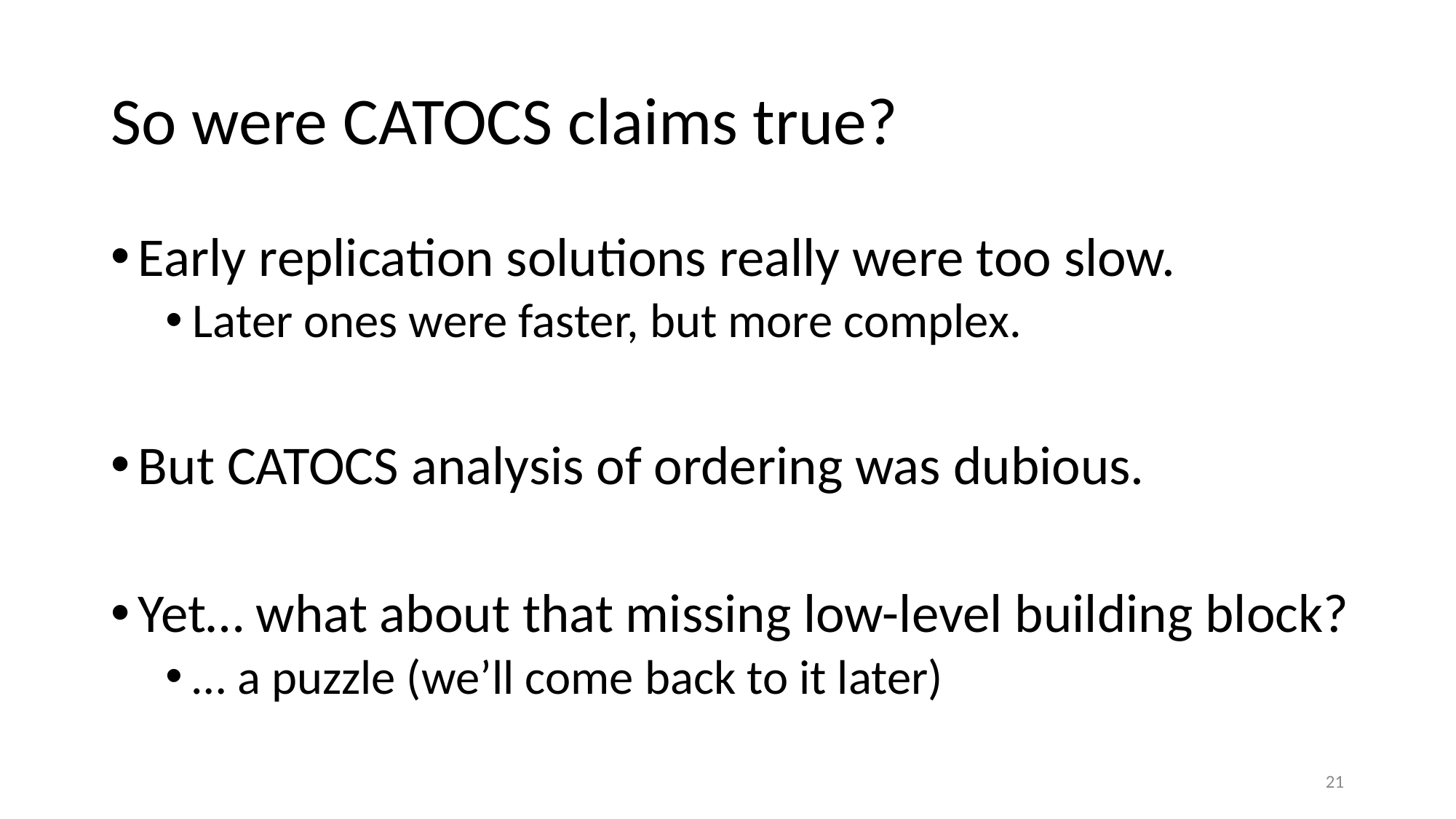

# So were CATOCS claims true?
Early replication solutions really were too slow.
Later ones were faster, but more complex.

But CATOCS analysis of ordering was dubious.

Yet… what about that missing low-level building block?
… a puzzle (we’ll come back to it later)
21